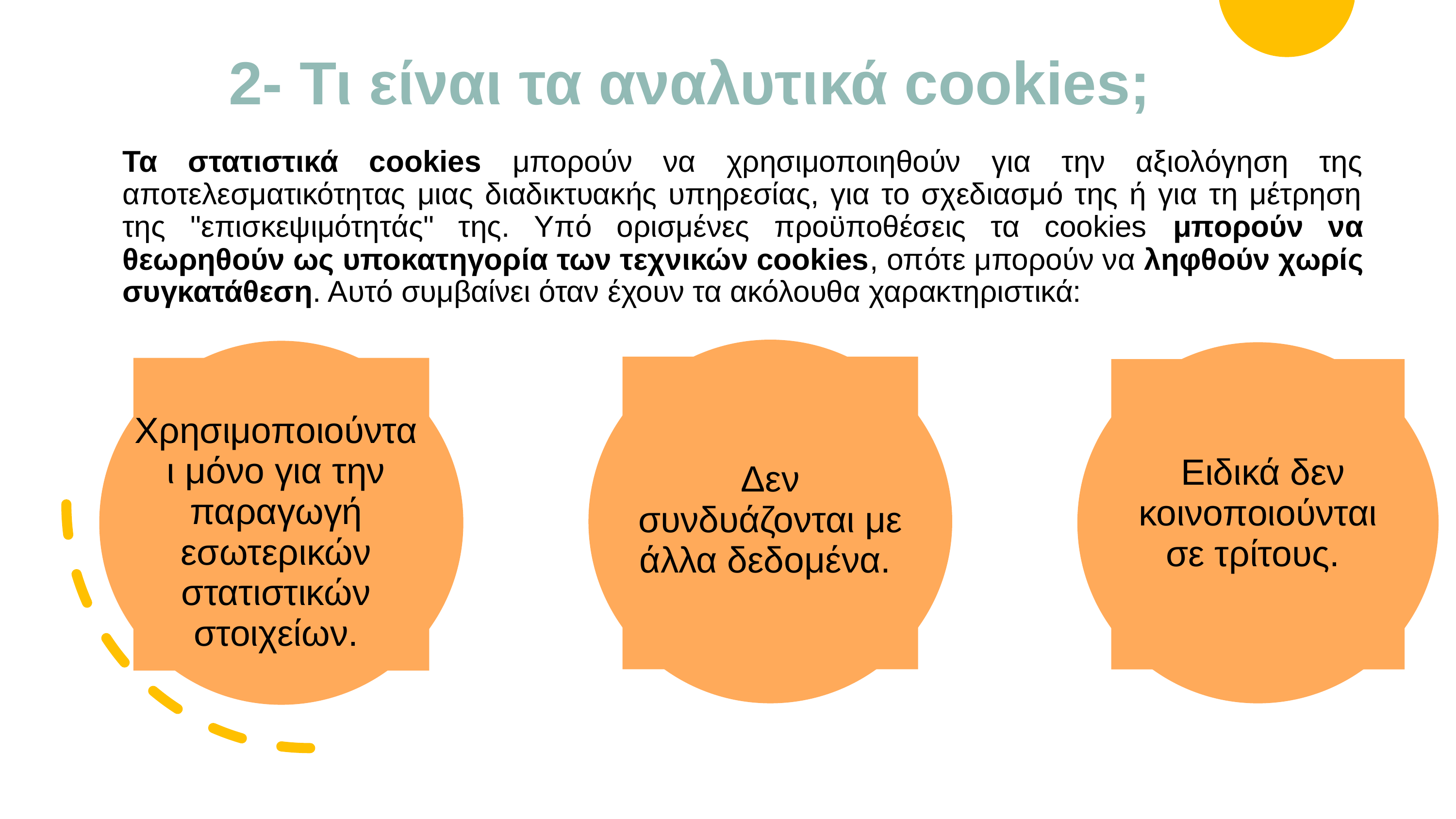

# 2- Τι είναι τα αναλυτικά cookies;
Τα στατιστικά cookies μπορούν να χρησιμοποιηθούν για την αξιολόγηση της αποτελεσματικότητας μιας διαδικτυακής υπηρεσίας, για το σχεδιασμό της ή για τη μέτρηση της "επισκεψιμότητάς" της. Υπό ορισμένες προϋποθέσεις τα cookies μπορούν να θεωρηθούν ως υποκατηγορία των τεχνικών cookies, οπότε μπορούν να ληφθούν χωρίς συγκατάθεση. Αυτό συμβαίνει όταν έχουν τα ακόλουθα χαρακτηριστικά:

Χρησιμοποιούνται μόνο για την παραγωγή εσωτερικών στατιστικών στοιχείων.
 Ειδικά δεν κοινοποιούνται σε τρίτους.
Δεν συνδυάζονται με άλλα δεδομένα.